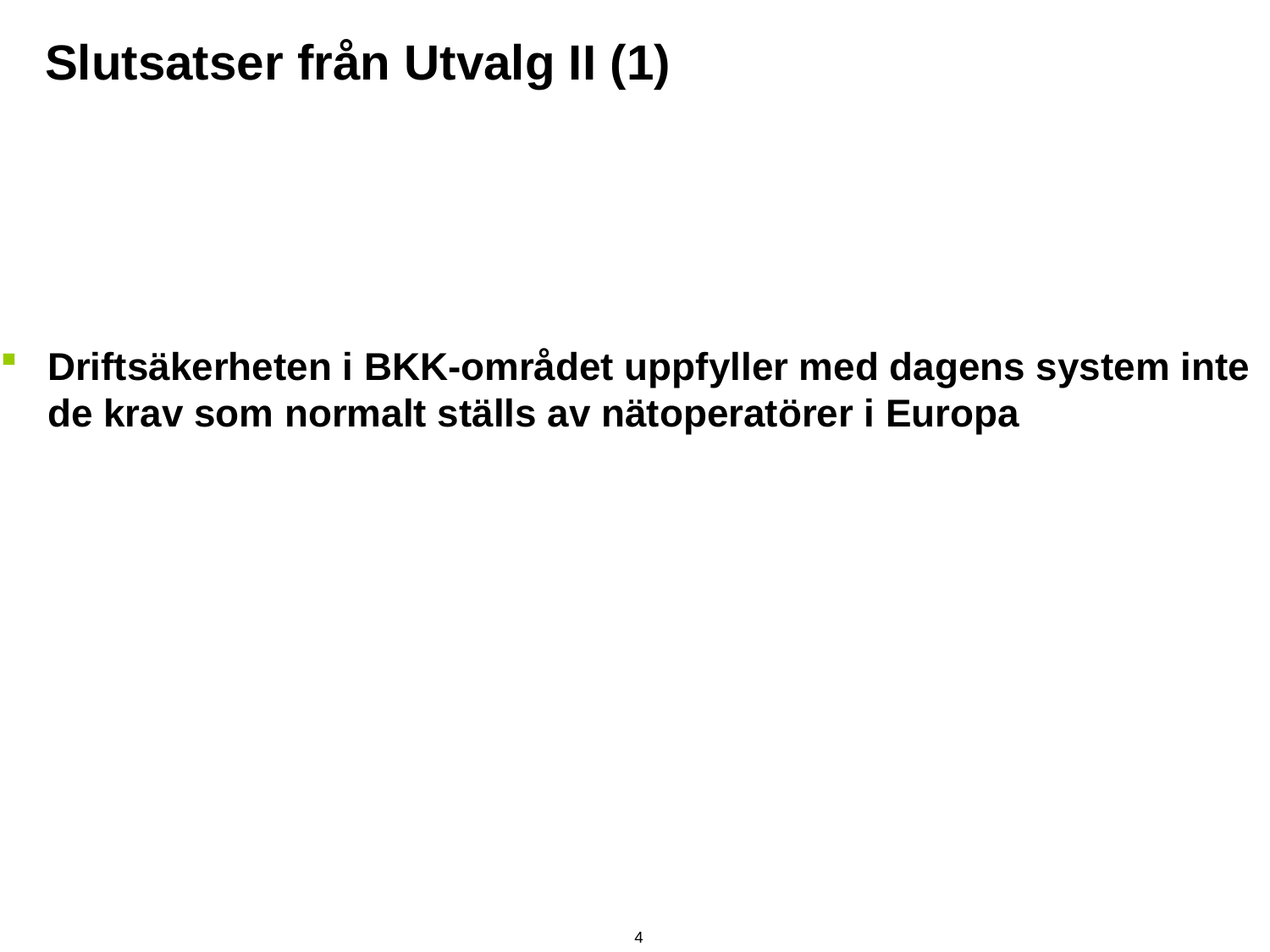

# Slutsatser från Utvalg II (1)
Driftsäkerheten i BKK-området uppfyller med dagens system inte de krav som normalt ställs av nätoperatörer i Europa

4